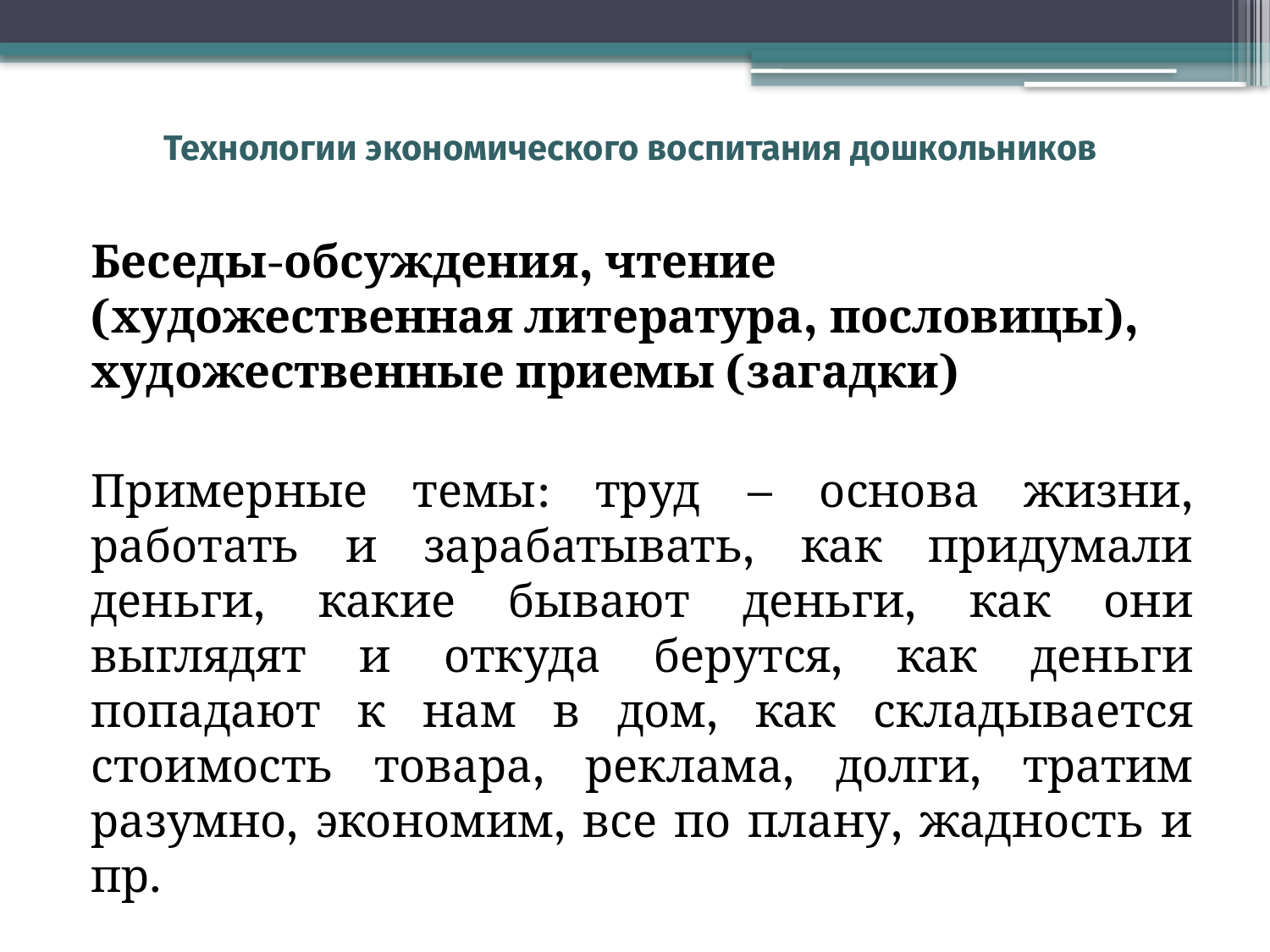

# Технологии экономического воспитания дошкольников
Беседы-обсуждения, чтение (художественная литература, пословицы), художественные приемы (загадки)

Примерные темы: труд – основа жизни, работать и зарабатывать, как придумали деньги, какие бывают деньги, как они выглядят и откуда берутся, как деньги попадают к нам в дом, как складывается стоимость товара, реклама, долги, тратим разумно, экономим, все по плану, жадность и пр.